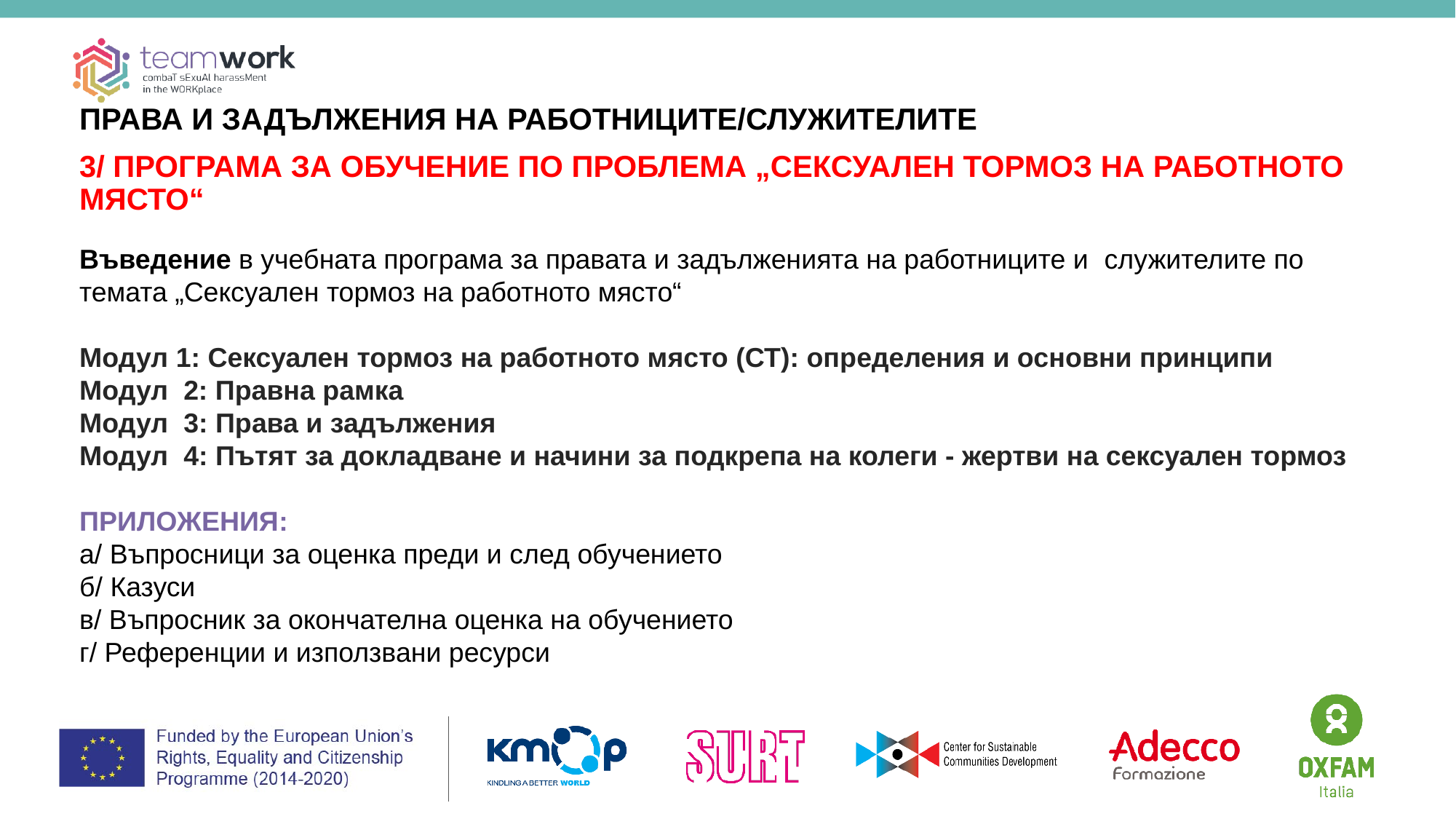

Права и задължения на работниците/служителите
3/ Програма за обучение по проблема „Сексуален тормоз на работното място“

Въведение в учебната програма за правата и задълженията на работниците и  служителите по темата „Сексуален тормоз на работното място“

Модул 1: Сексуален тормоз на работното място (СТ): определения и основни принципи
Модул  2: Правна рамка
Модул  3: Права и задължения
Модул  4: Пътят за докладване и начини за подкрепа на колеги - жертви на сексуален тормоз

ПРИЛОЖЕНИЯ:
а/ Въпросници за оценка преди и след обучението
б/ Казуси
в/ Въпросник за окончателна оценка на обучението
г/ Референции и използвани ресурси